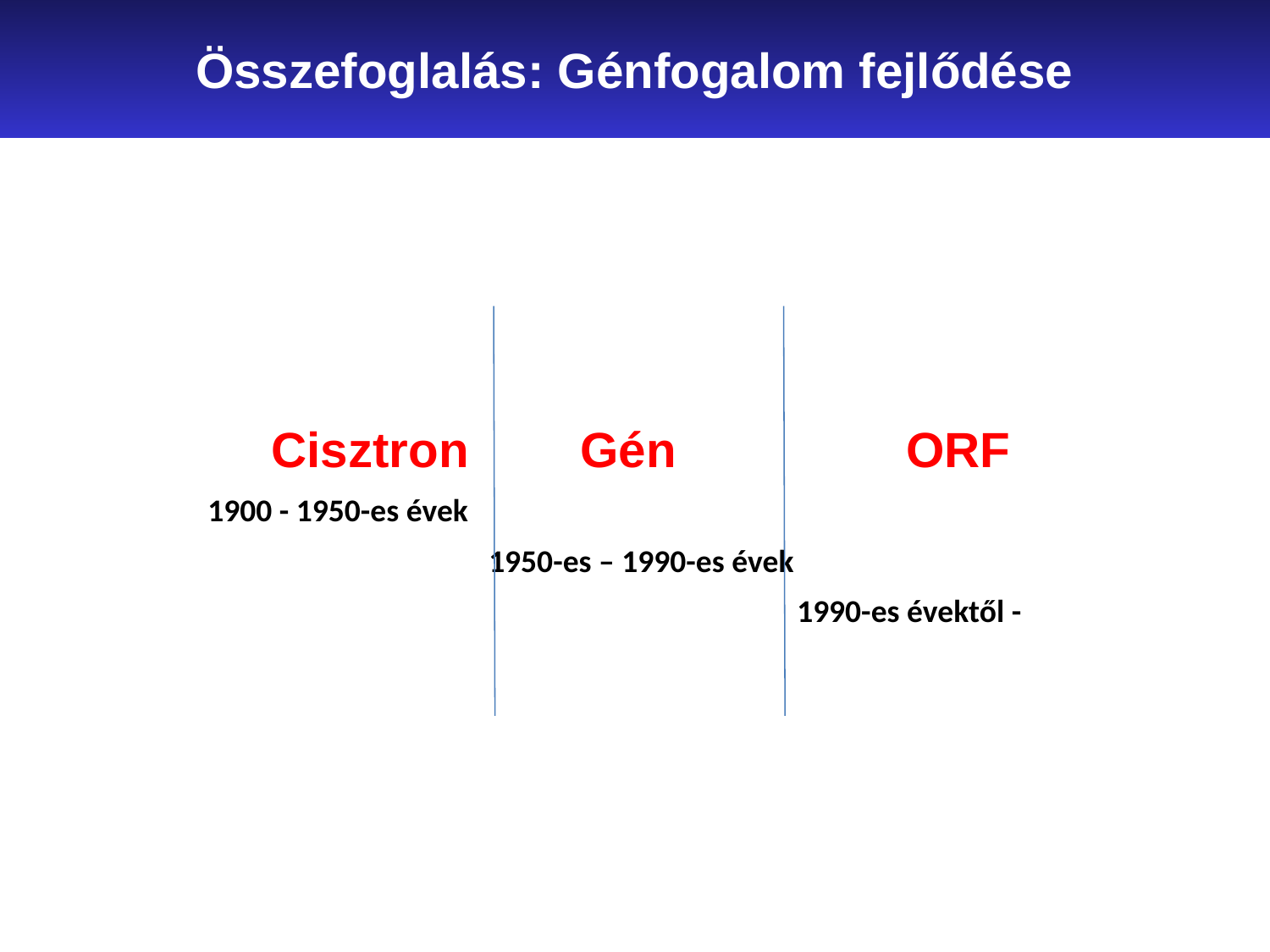

Összefoglalás: Génfogalom fejlődése
Cisztron 	    Gén		ORF
1900 - 1950-es évek
1950-es – 1990-es évek
1990-es évektől -